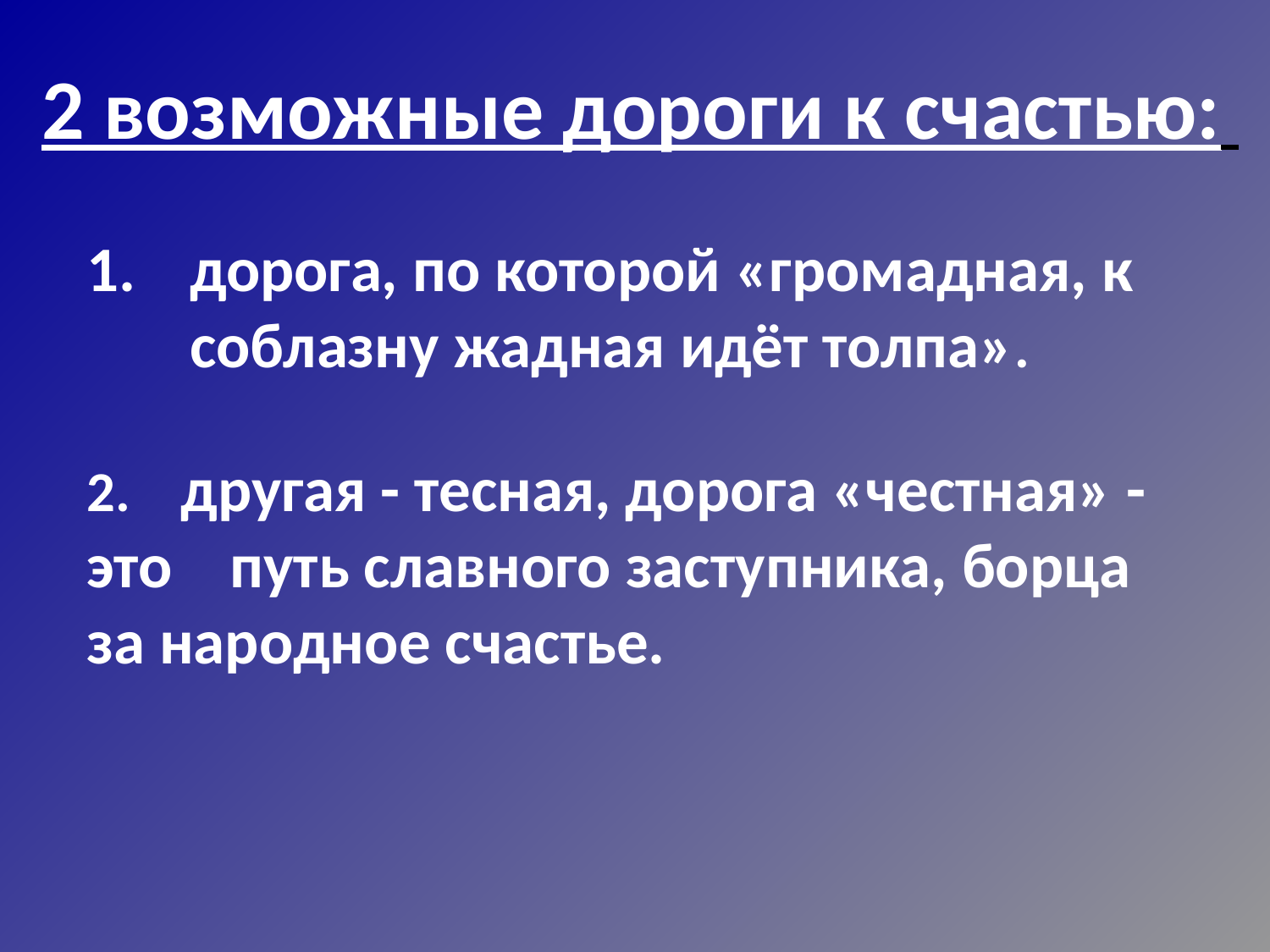

# 2 возможные дороги к счастью:

дорога, по которой «громадная, к соблазну жадная идёт толпа».

2.    другая - тесная, дорога «честная» - это    путь славного заступника, борца за народное счастье.